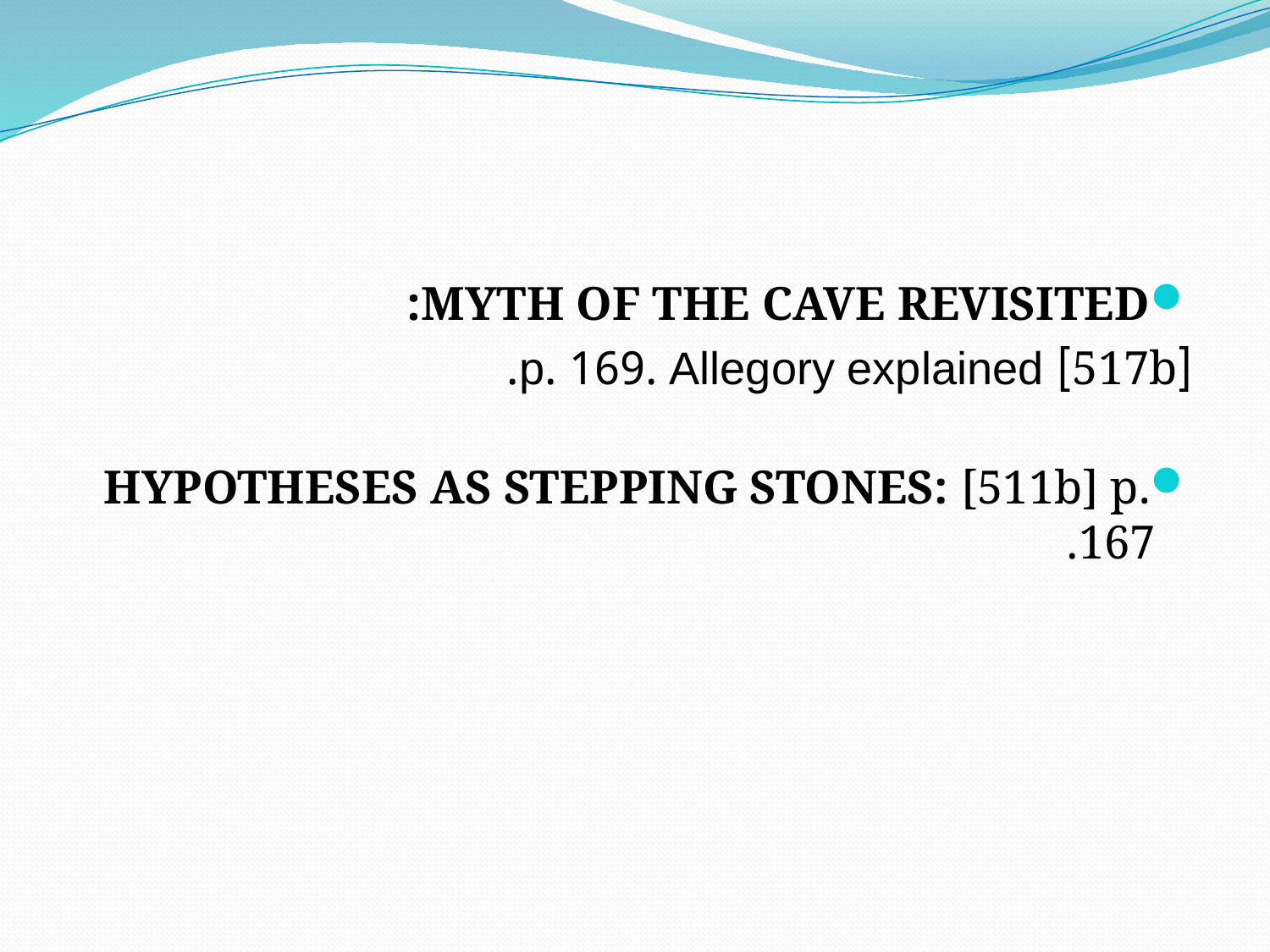

#
MYTH OF THE CAVE REVISITED:
	[517b] p. 169. Allegory explained.
HYPOTHESES AS STEPPING STONES: [511b] p. 167.